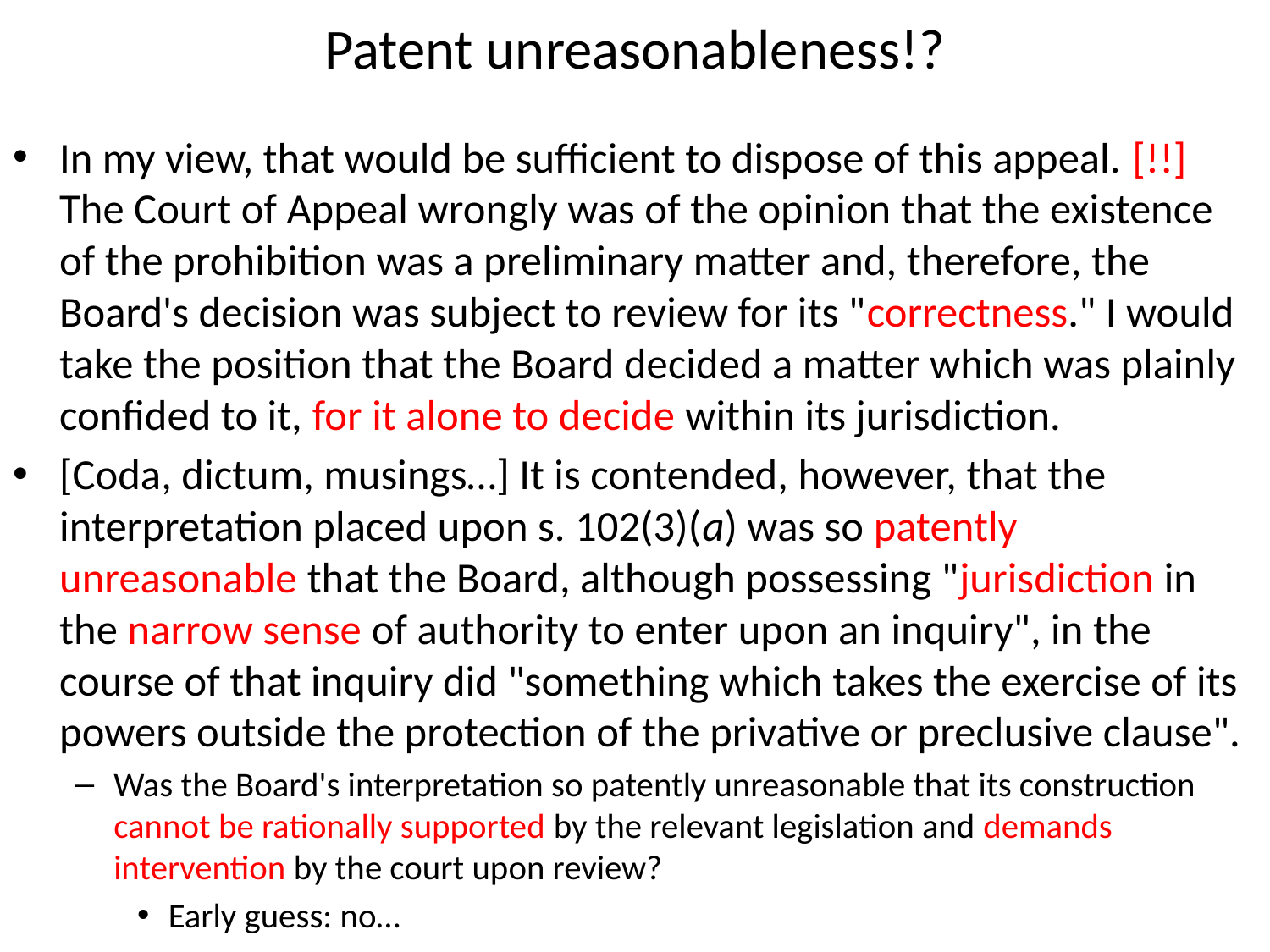

# Patent unreasonableness!?
In my view, that would be sufficient to dispose of this appeal. [!!] The Court of Appeal wrongly was of the opinion that the existence of the prohibition was a preliminary matter and, therefore, the Board's decision was subject to review for its "correctness." I would take the position that the Board decided a matter which was plainly confided to it, for it alone to decide within its jurisdiction.
[Coda, dictum, musings…] It is contended, however, that the interpretation placed upon s. 102(3)(a) was so patently unreasonable that the Board, although possessing "jurisdiction in the narrow sense of authority to enter upon an inquiry", in the course of that inquiry did "something which takes the exercise of its powers outside the protection of the privative or preclusive clause".
Was the Board's interpretation so patently unreasonable that its construction cannot be rationally supported by the relevant legislation and demands intervention by the court upon review?
Early guess: no…